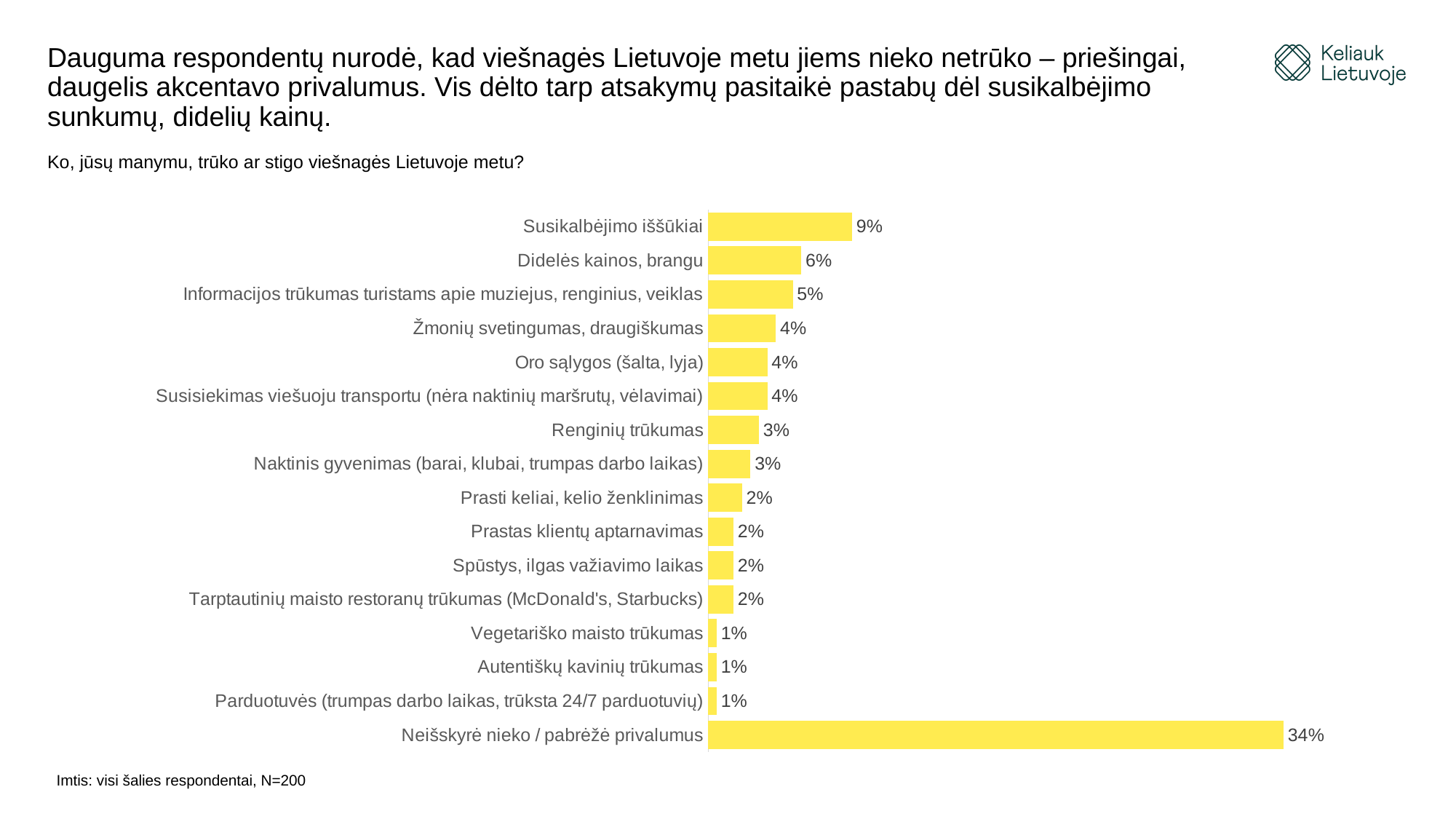

# Dauguma respondentų nurodė, kad viešnagės Lietuvoje metu jiems nieko netrūko – priešingai, daugelis akcentavo privalumus. Vis dėlto tarp atsakymų pasitaikė pastabų dėl susikalbėjimo sunkumų, didelių kainų.
Ko, jūsų manymu, trūko ar stigo viešnagės Lietuvoje metu?

### Chart

| Category |  |
|---|---|
| Neišskyrė nieko / pabrėžė privalumus | 0.34 |
| Parduotuvės (trumpas darbo laikas, trūksta 24/7 parduotuvių) | 0.005 |
| Autentiškų kavinių trūkumas | 0.005 |
| Vegetariško maisto trūkumas | 0.005 |
| Tarptautinių maisto restoranų trūkumas (McDonald's, Starbucks) | 0.015 |
| Spūstys, ilgas važiavimo laikas | 0.015 |
| Prastas klientų aptarnavimas | 0.015 |
| Prasti keliai, kelio ženklinimas | 0.02 |
| Naktinis gyvenimas (barai, klubai, trumpas darbo laikas) | 0.025 |
| Renginių trūkumas | 0.03 |
| Susisiekimas viešuoju transportu (nėra naktinių maršrutų, vėlavimai) | 0.035 |
| Oro sąlygos (šalta, lyja) | 0.035 |
| Žmonių svetingumas, draugiškumas | 0.04 |
| Informacijos trūkumas turistams apie muziejus, renginius, veiklas | 0.05 |
| Didelės kainos, brangu | 0.055 |
| Susikalbėjimo iššūkiai | 0.085 |
Imtis: visi šalies respondentai, N=200